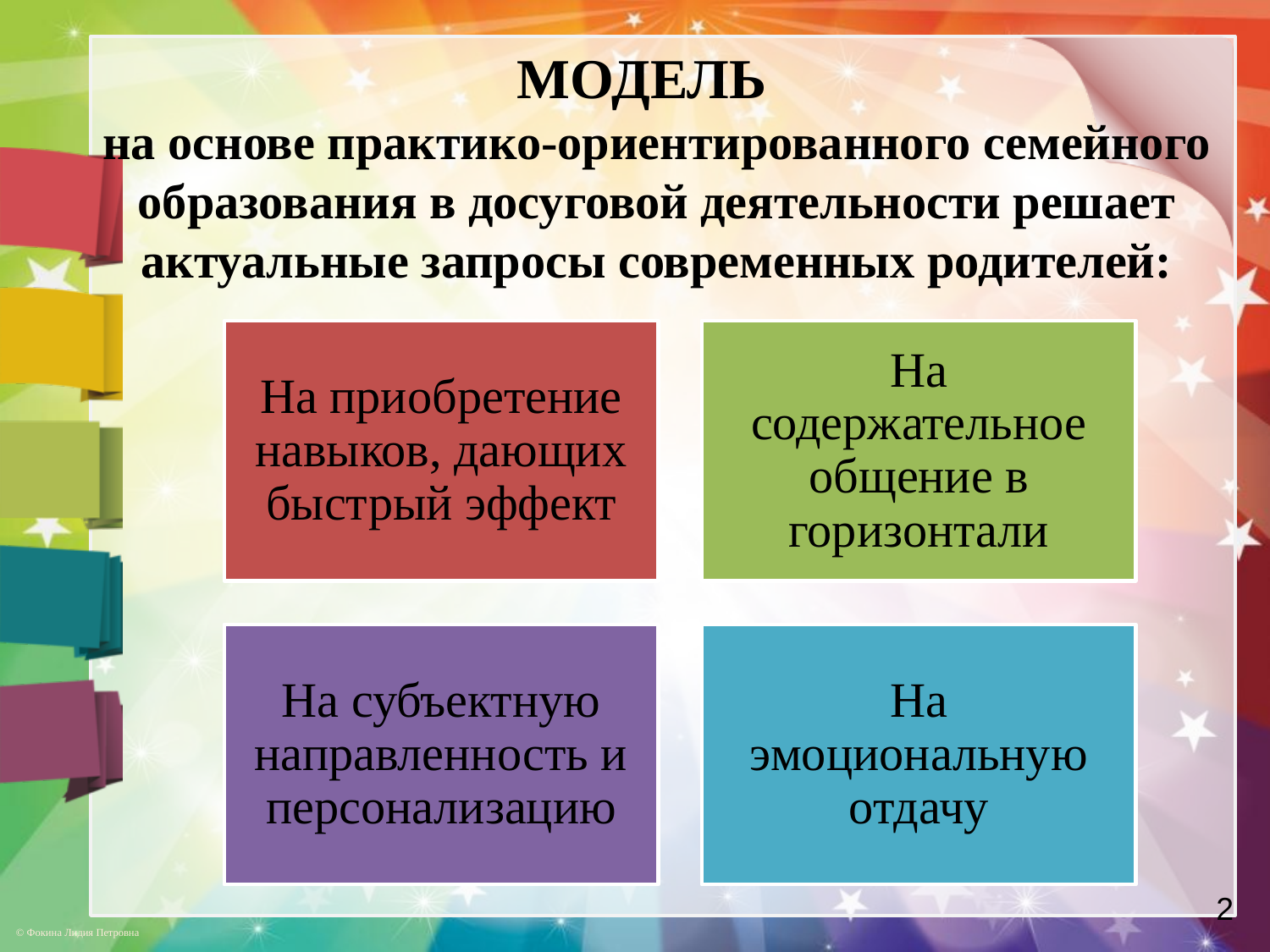

# МОДЕЛЬ на основе практико-ориентированного семейного образования в досуговой деятельности решает актуальные запросы современных родителей:
На приобретение навыков, дающих быстрый эффект
На содержательное общение в горизонтали
На субъектную направленность и персонализацию
На эмоциональную отдачу
2